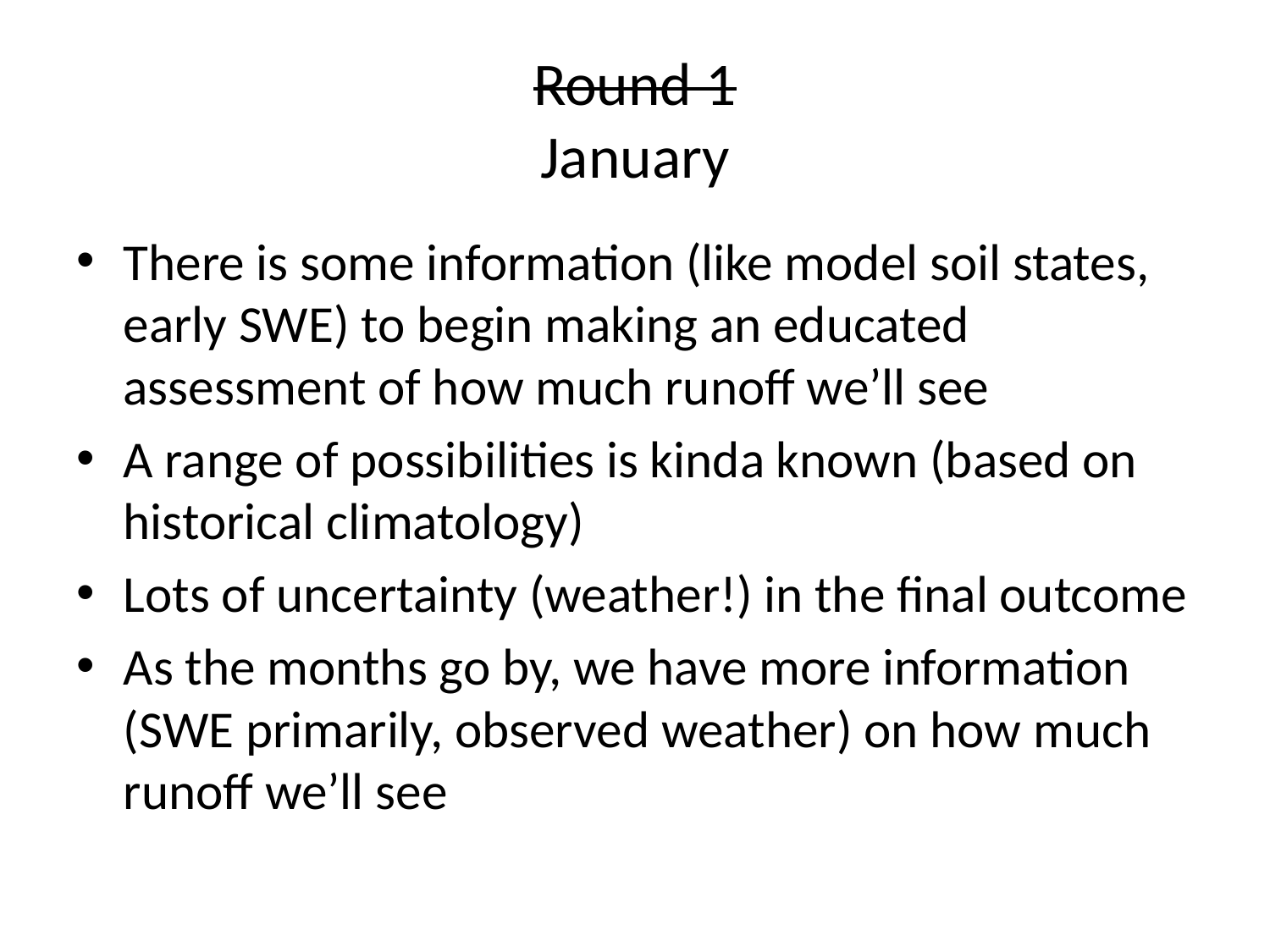

# Round 1 January
There is some information (like model soil states, early SWE) to begin making an educated assessment of how much runoff we’ll see
A range of possibilities is kinda known (based on historical climatology)
Lots of uncertainty (weather!) in the final outcome
As the months go by, we have more information (SWE primarily, observed weather) on how much runoff we’ll see